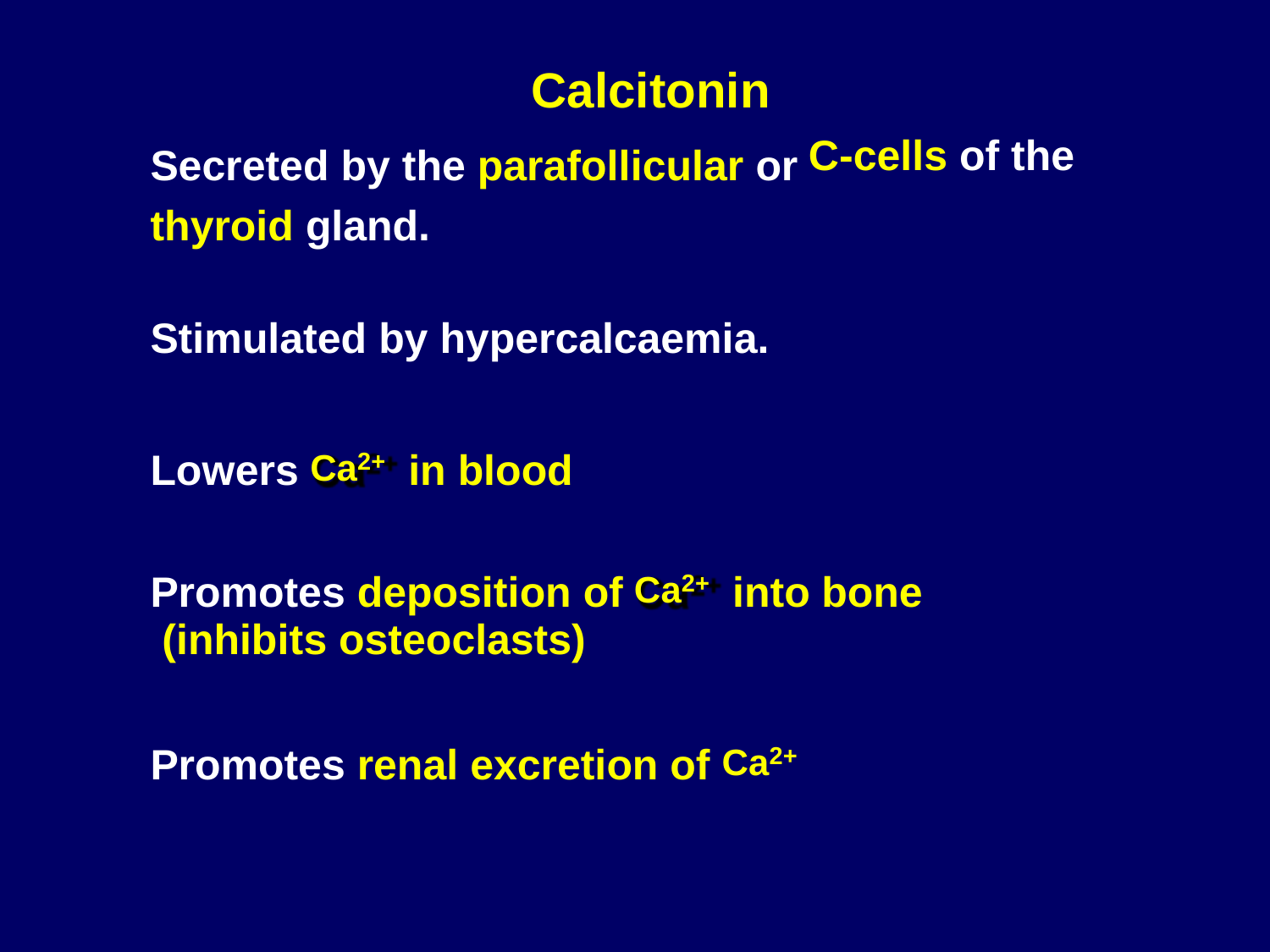

Calcitonin
Secreted by the parafollicular or thyroid gland.
C-cells
of
the
Stimulated by hypercalcaemia.

Ca2+
Lowers
in blood

Ca2+
Promotes deposition of
 (inhibits osteoclasts)
into
bone
Ca2+
Promotes renal excretion of